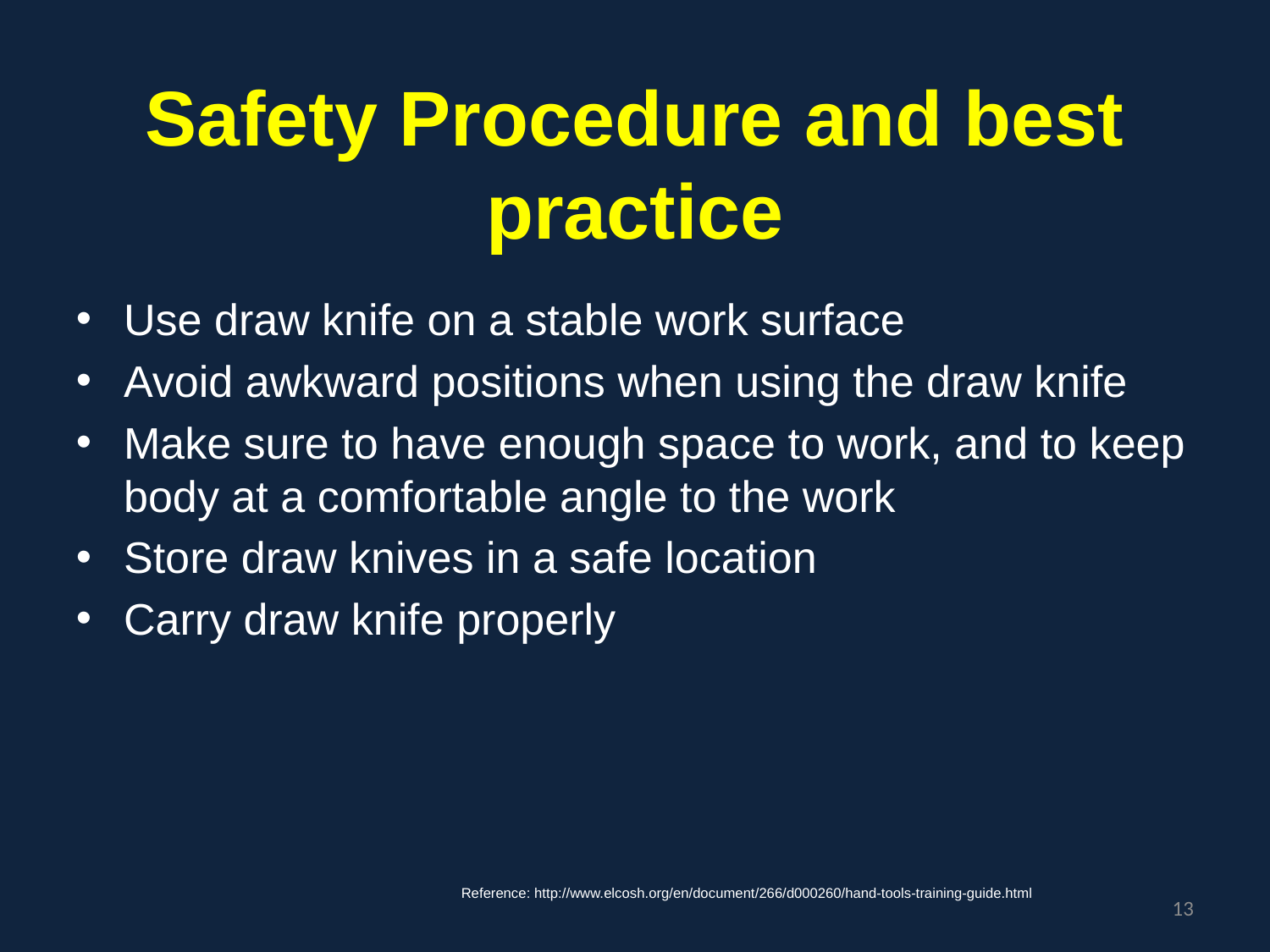

Safety Procedure and best practice
Use draw knife on a stable work surface
Avoid awkward positions when using the draw knife
Make sure to have enough space to work, and to keep body at a comfortable angle to the work
Store draw knives in a safe location
Carry draw knife properly
Reference: http://www.elcosh.org/en/document/266/d000260/hand-tools-training-guide.html
13